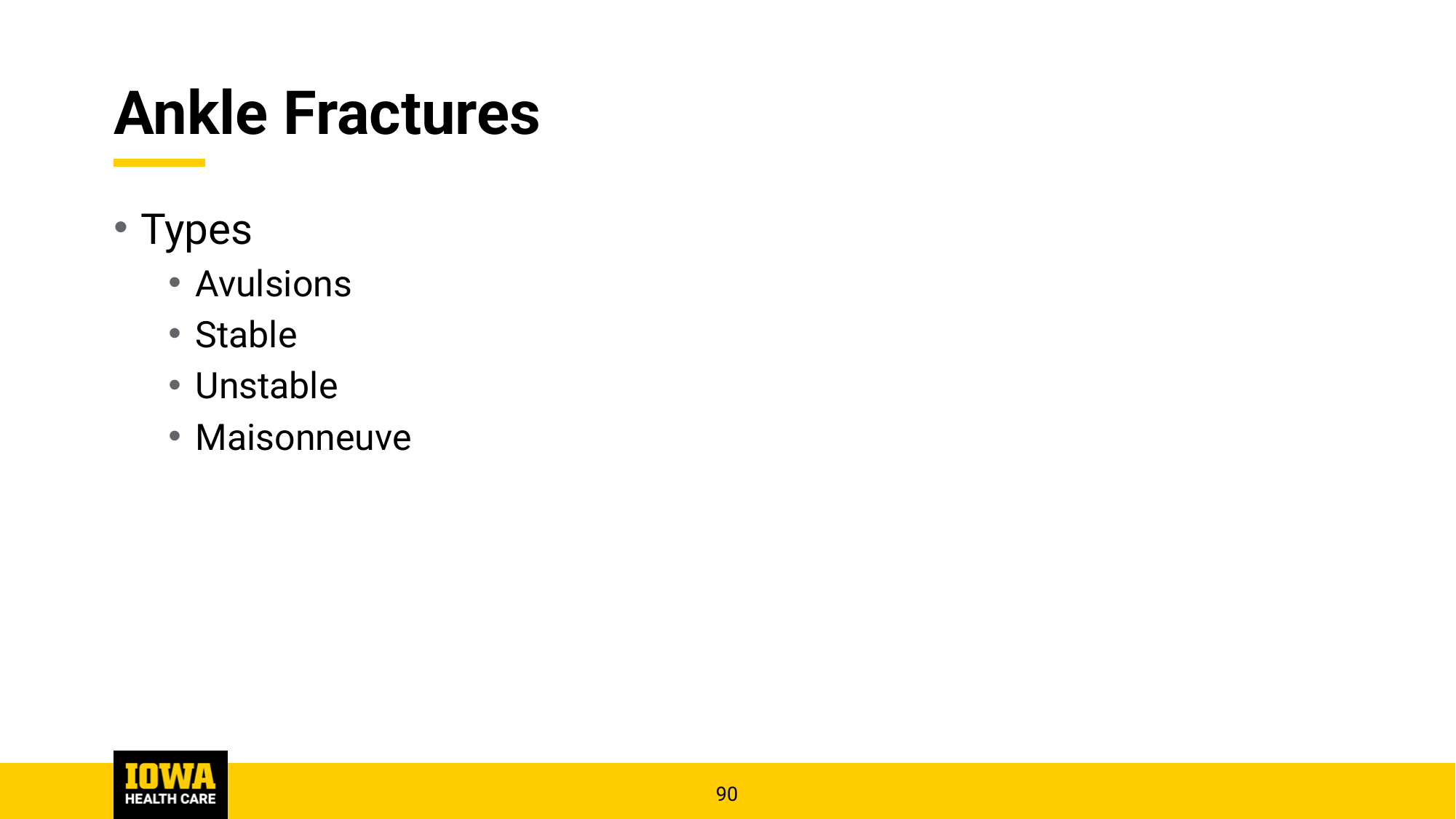

# Ankle Fractures
Types
Avulsions
Stable
Unstable
Maisonneuve